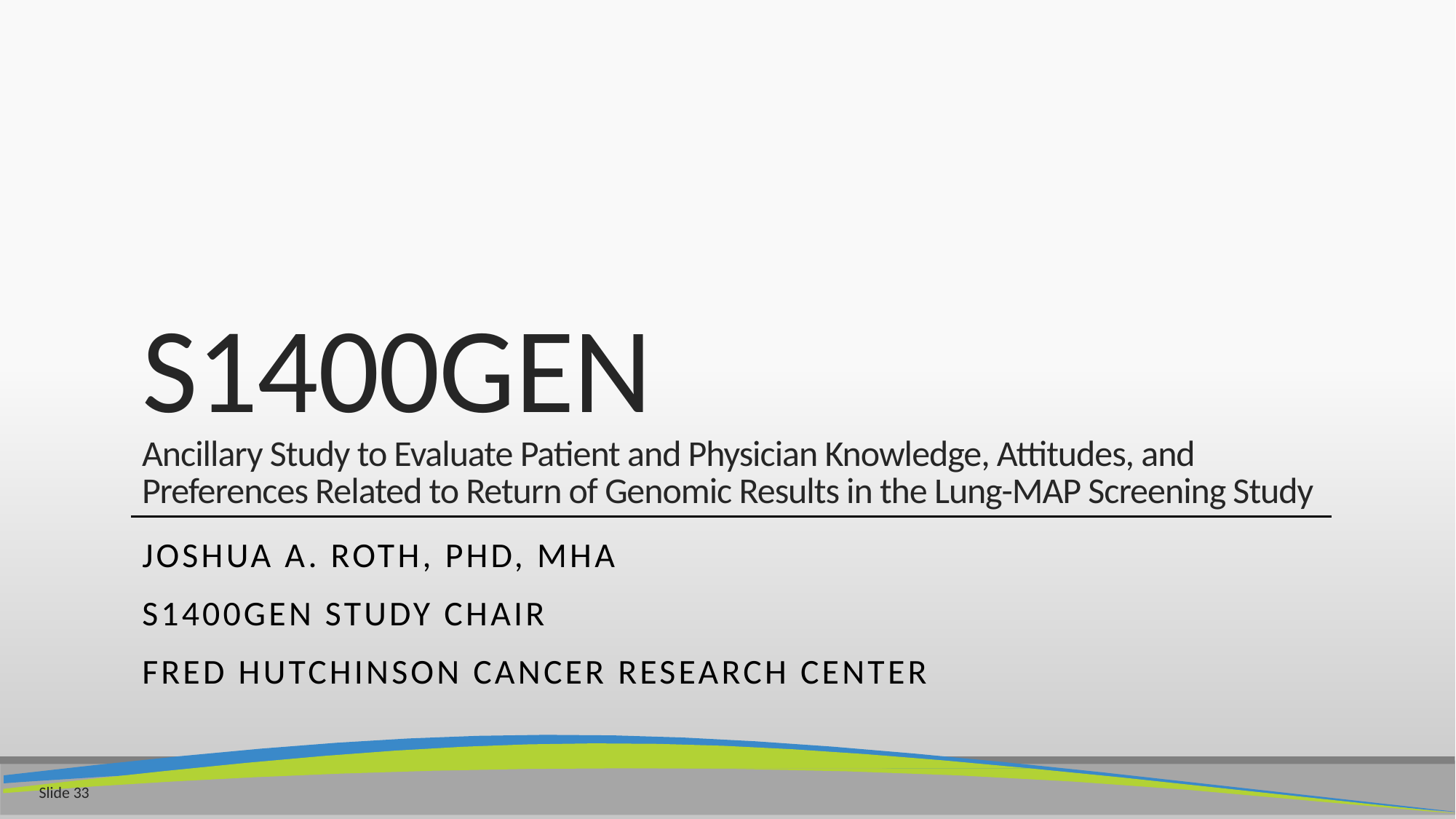

# S1400GEN Ancillary Study to Evaluate Patient and Physician Knowledge, Attitudes, and Preferences Related to Return of Genomic Results in the Lung-MAP Screening Study
Joshua A. Roth, Phd, MHA
S1400GEN Study Chair
Fred Hutchinson Cancer Research Center
Slide 33